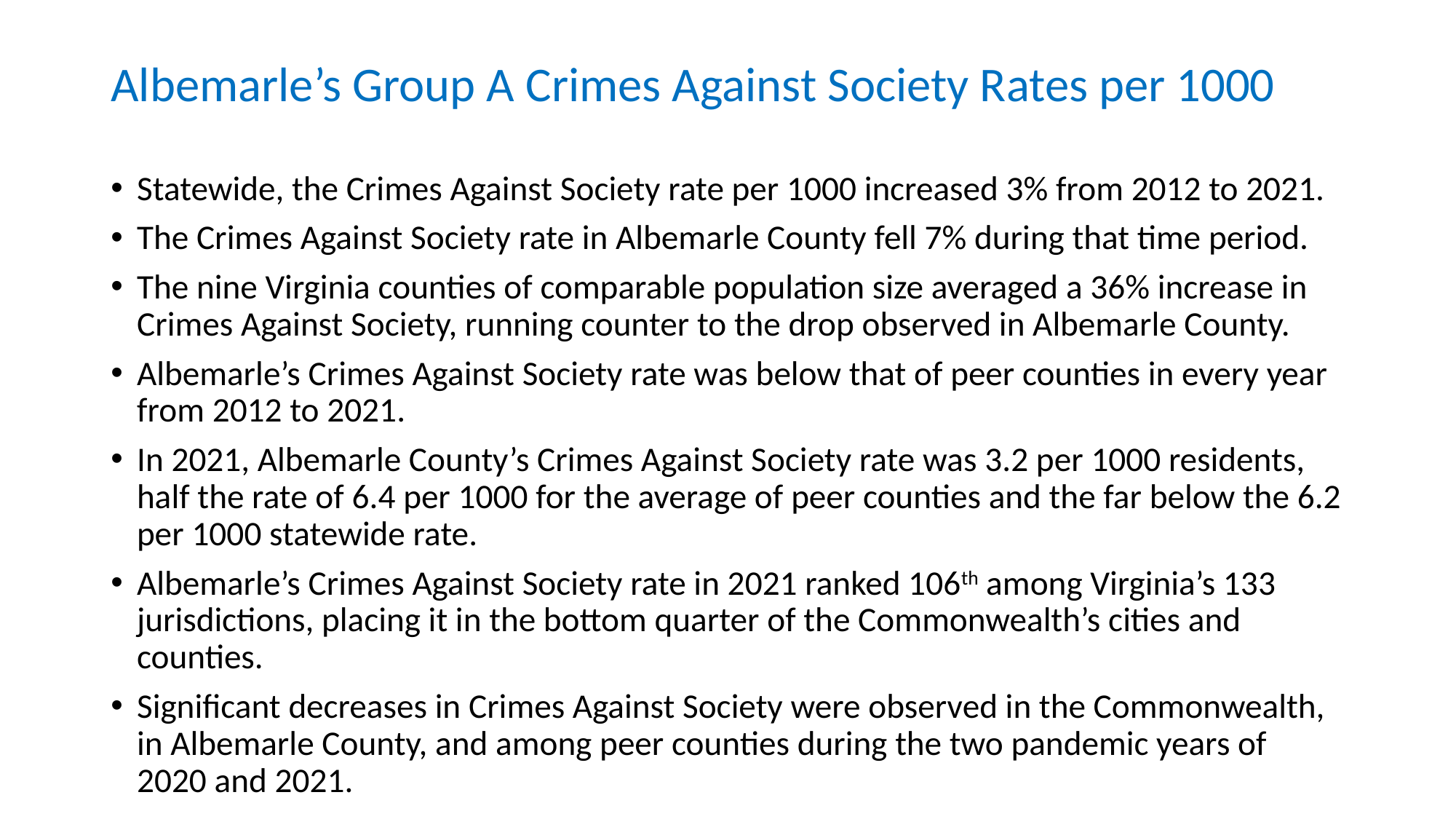

# Albemarle’s Group A Crimes Against Society Rates per 1000
Statewide, the Crimes Against Society rate per 1000 increased 3% from 2012 to 2021.
The Crimes Against Society rate in Albemarle County fell 7% during that time period.
The nine Virginia counties of comparable population size averaged a 36% increase in Crimes Against Society, running counter to the drop observed in Albemarle County.
Albemarle’s Crimes Against Society rate was below that of peer counties in every year from 2012 to 2021.
In 2021, Albemarle County’s Crimes Against Society rate was 3.2 per 1000 residents, half the rate of 6.4 per 1000 for the average of peer counties and the far below the 6.2 per 1000 statewide rate.
Albemarle’s Crimes Against Society rate in 2021 ranked 106th among Virginia’s 133 jurisdictions, placing it in the bottom quarter of the Commonwealth’s cities and counties.
Significant decreases in Crimes Against Society were observed in the Commonwealth, in Albemarle County, and among peer counties during the two pandemic years of 2020 and 2021.